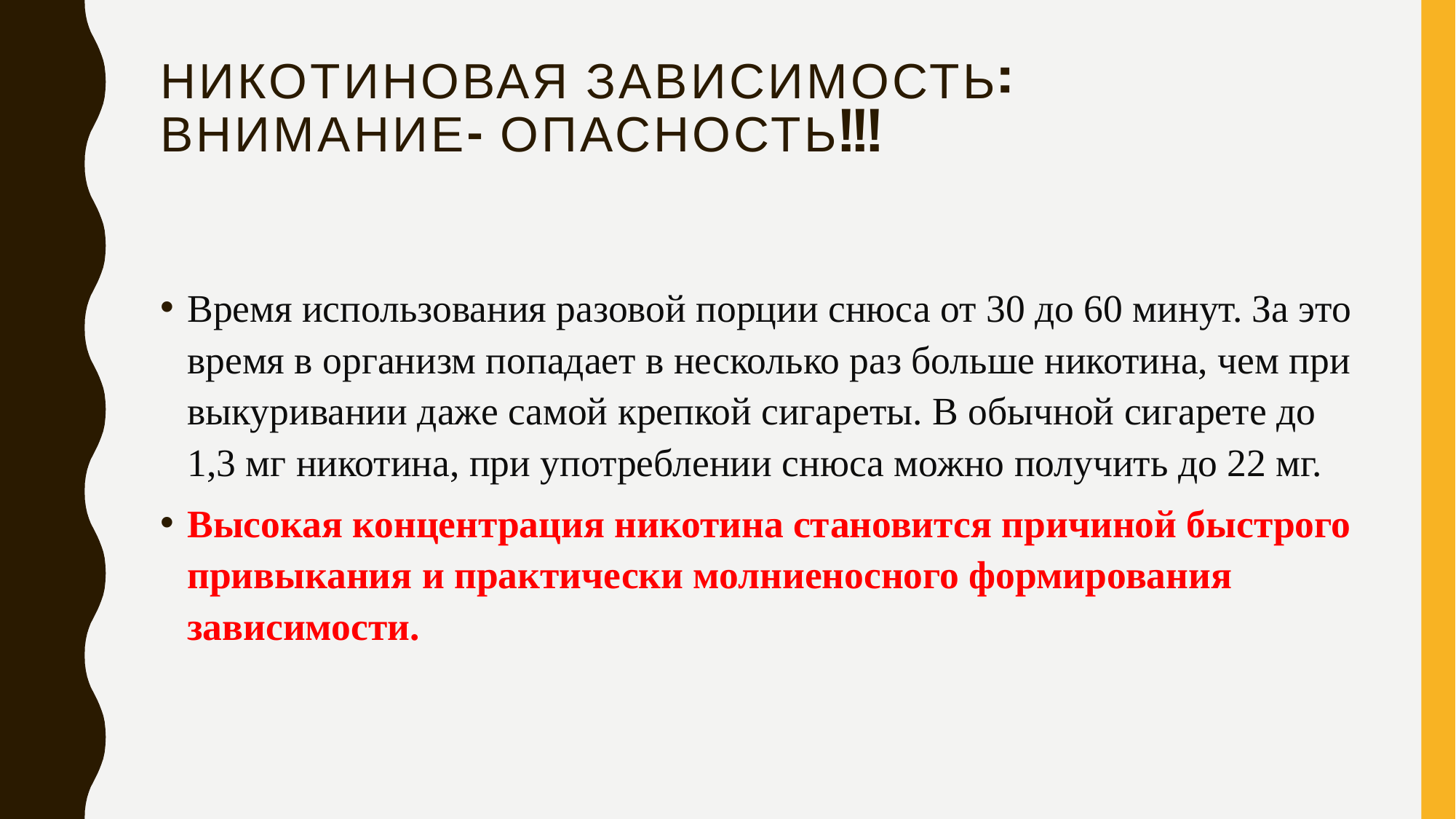

# Никотиновая зависимость: внимание- опасность!!!
Время использования разовой порции снюса от 30 до 60 минут. За это время в организм попадает в несколько раз больше никотина, чем при выкуривании даже самой крепкой сигареты. В обычной сигарете до 1,3 мг никотина, при употреблении снюса можно получить до 22 мг.
Высокая концентрация никотина становится причиной быстрого привыкания и практически молниеносного формирования зависимости.